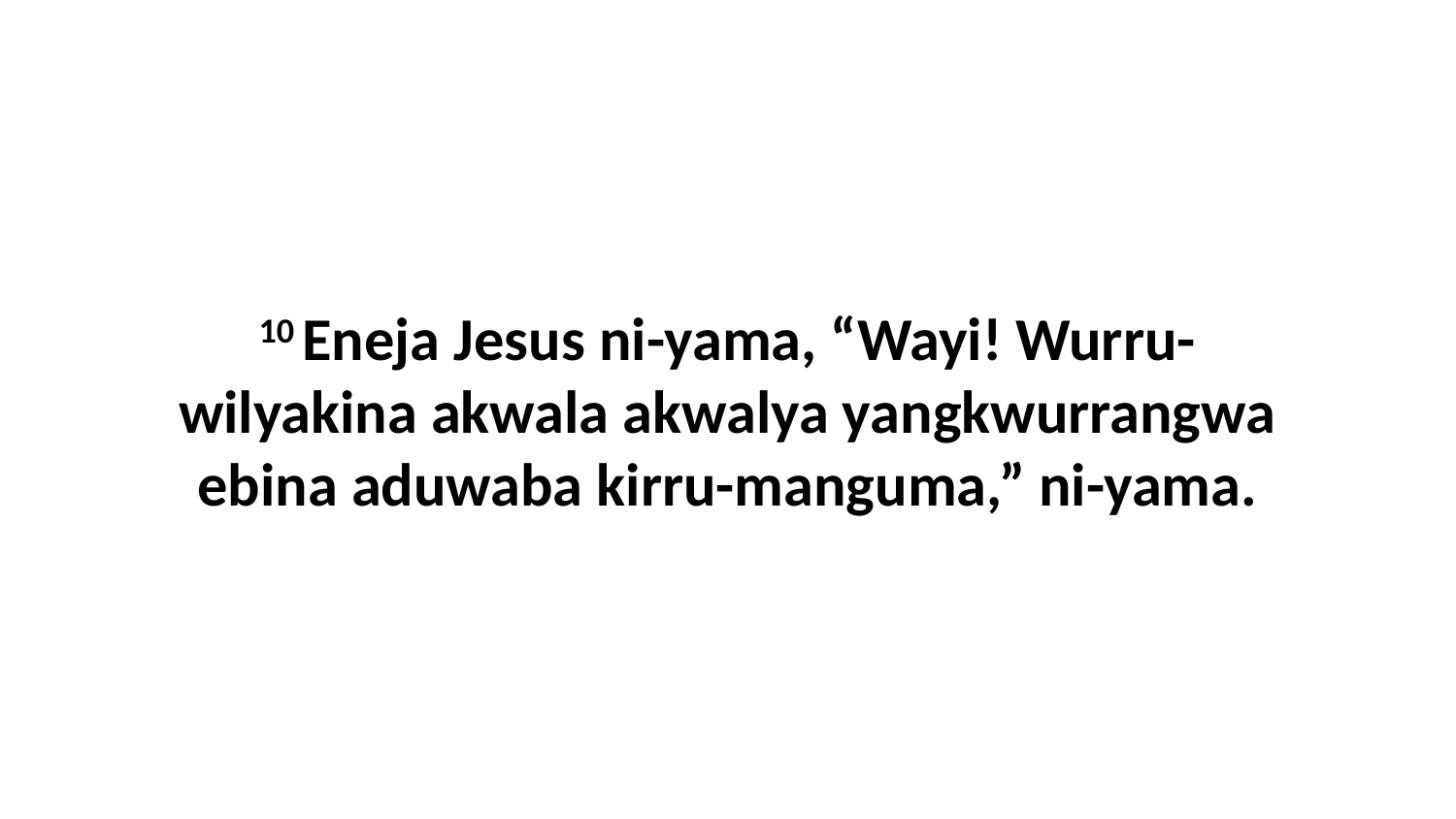

10 Eneja Jesus ni-yama, “Wayi! Wurru-wilyakina akwala akwalya yangkwurrangwa ebina aduwaba kirru-manguma,” ni-yama.